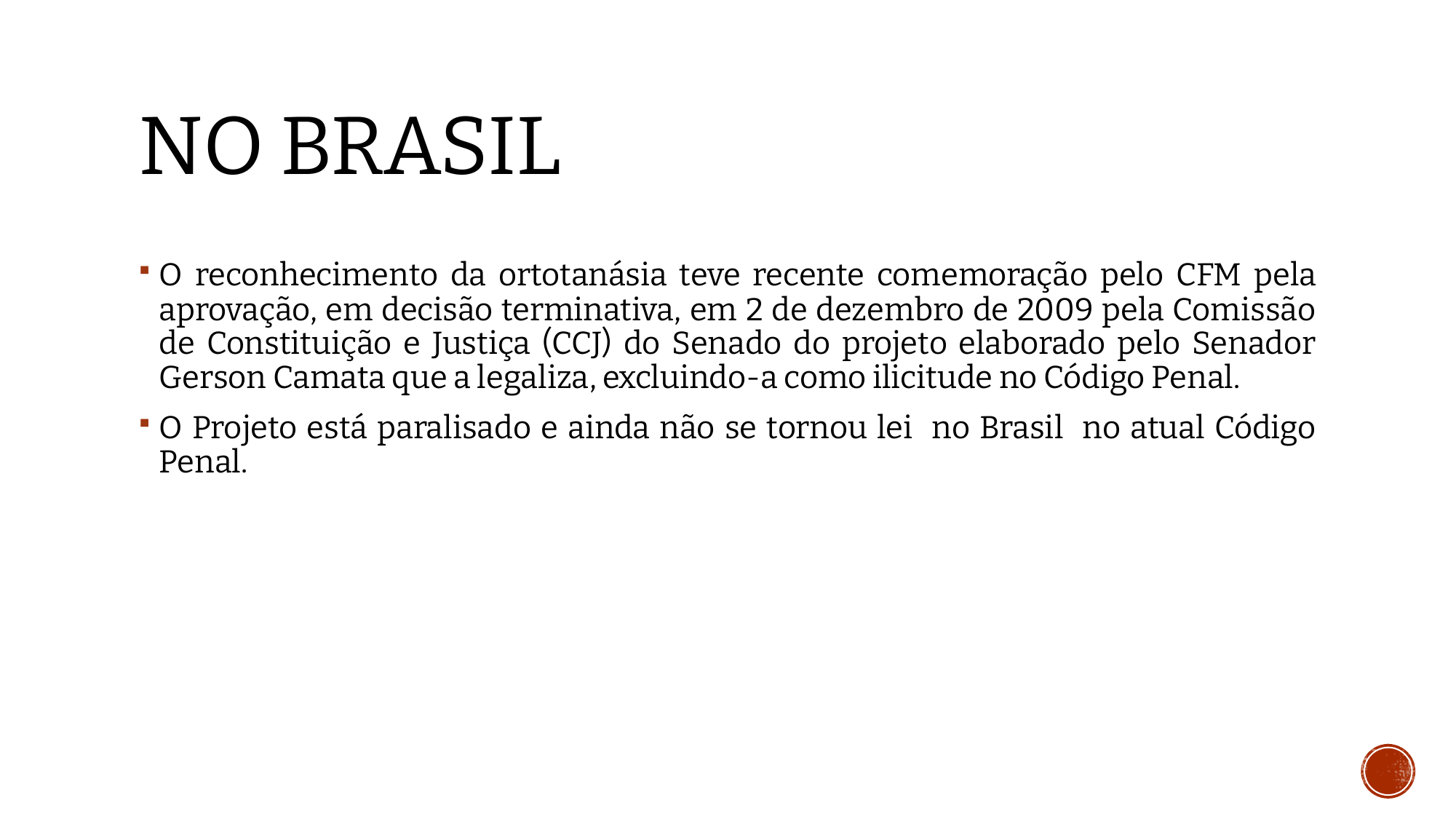

# No brasil
O reconhecimento da ortotanásia teve recente comemoração pelo CFM pela aprovação, em decisão terminativa, em 2 de dezembro de 2009 pela Comissão de Constituição e Justiça (CCJ) do Senado do projeto elaborado pelo Senador Gerson Camata que a legaliza, excluindo-a como ilicitude no Código Penal.
O Projeto está paralisado e ainda não se tornou lei  no Brasil  no atual Código Penal.